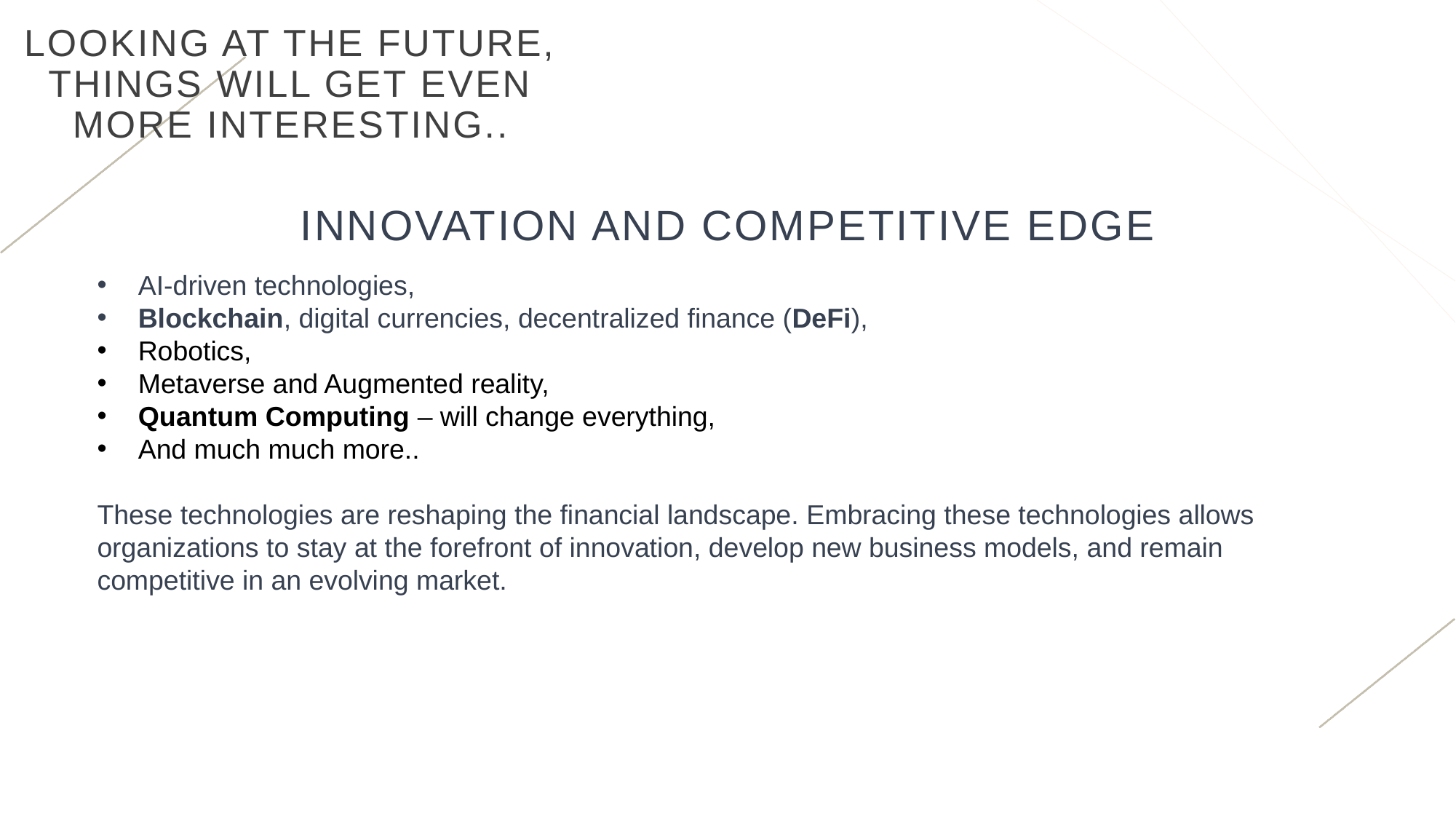

Looking at The future, things will get even more interesting..
# Innovation and Competitive Edge
AI-driven technologies,
Blockchain, digital currencies, decentralized finance (DeFi),
Robotics,
Metaverse and Augmented reality,
Quantum Computing – will change everything,
And much much more..

These technologies are reshaping the financial landscape. Embracing these technologies allows organizations to stay at the forefront of innovation, develop new business models, and remain competitive in an evolving market.